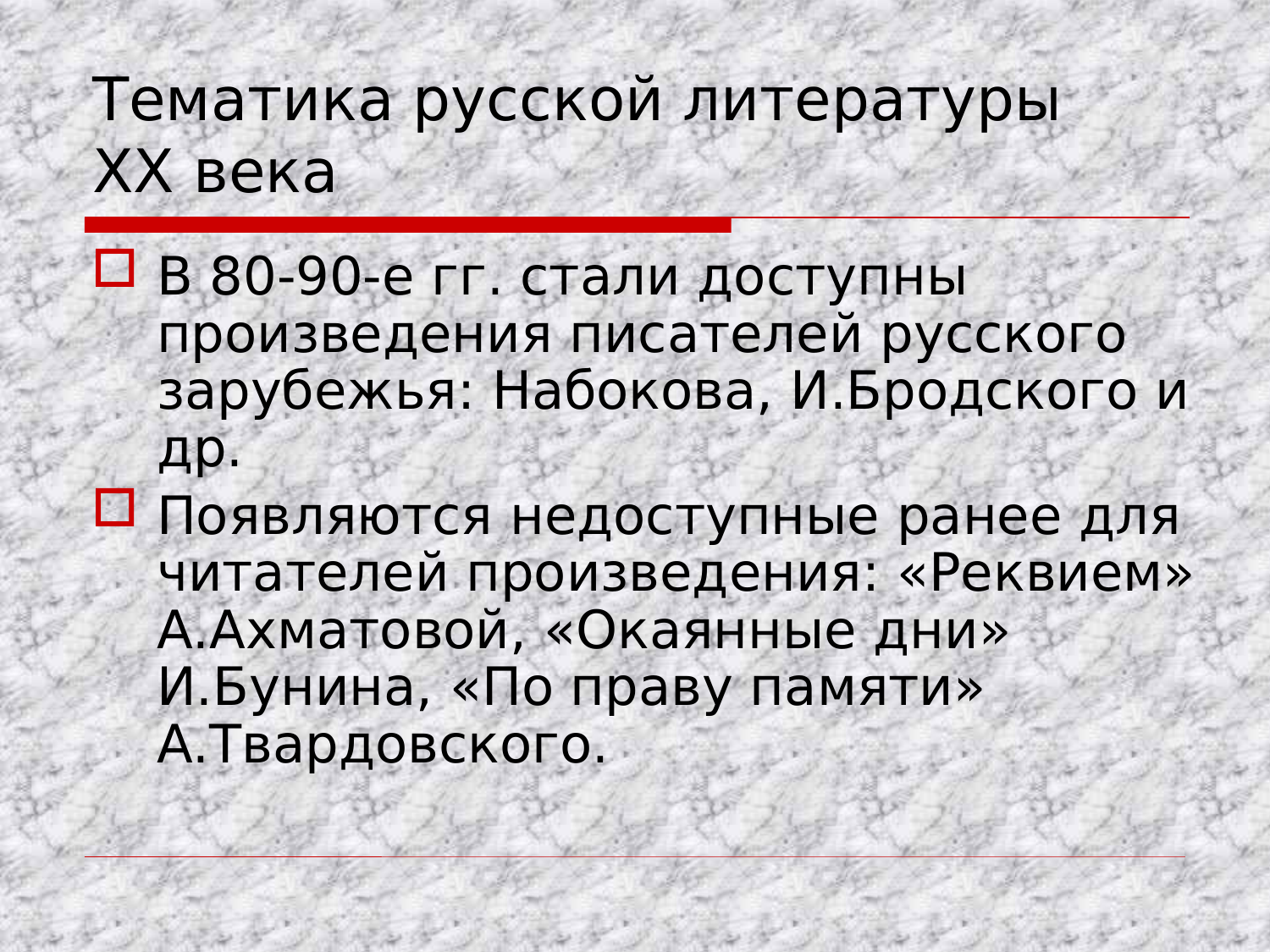

# Тематика русской литературы XX века
В 80-90-е гг. стали доступны произведения писателей русского зарубежья: Набокова, И.Бродского и др.
Появляются недоступные ранее для читателей произведения: «Реквием» А.Ахматовой, «Окаянные дни» И.Бунина, «По праву памяти» А.Твардовского.